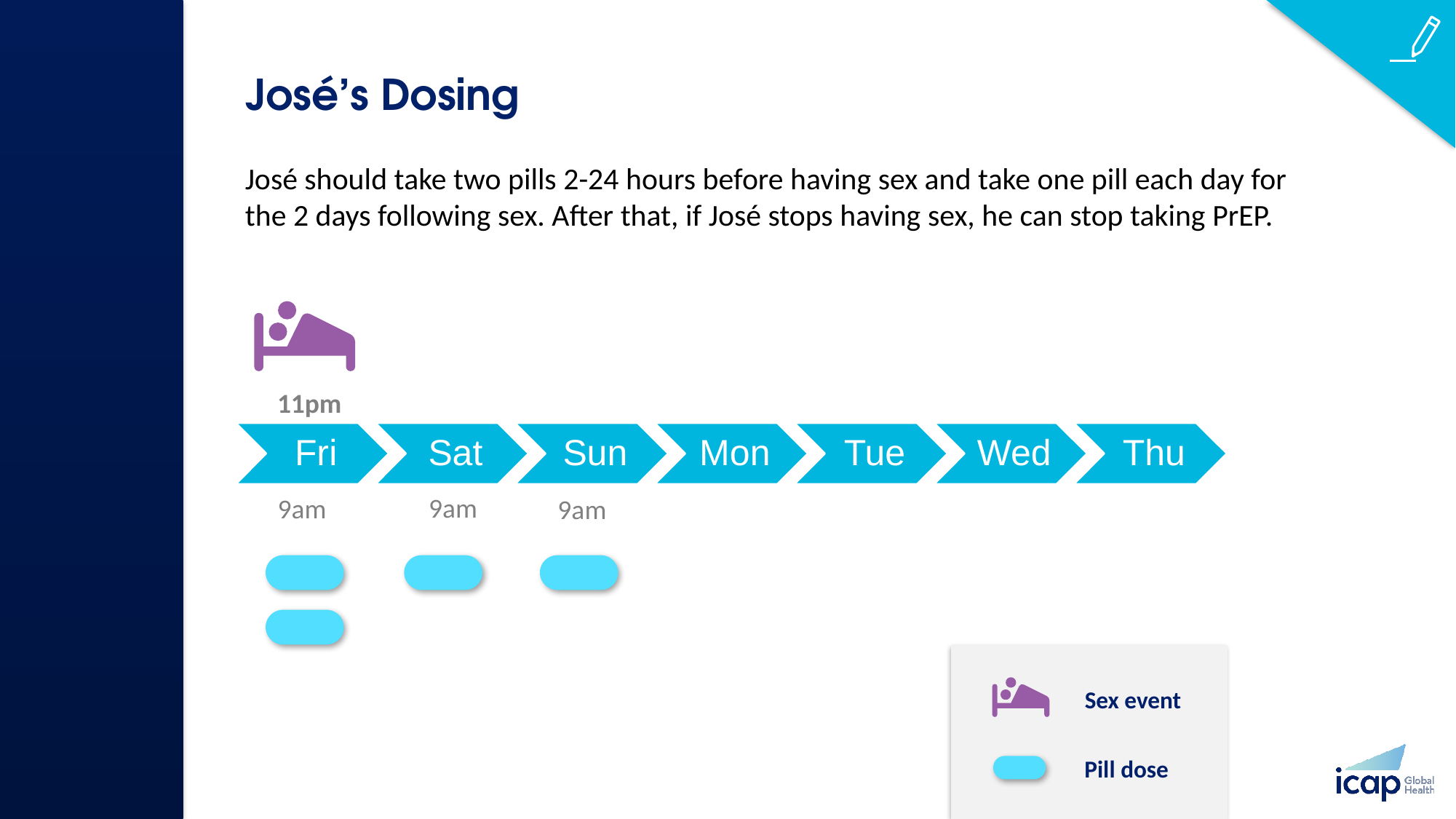

# José’s Dosing
José should take two pills 2-24 hours before having sex and take one pill each day for the 2 days following sex. After that, if José stops having sex, he can stop taking PrEP.
Fri
Sat
Sun
Mon
Tue
Wed
Thu

11pm
9am
9am
9am

Sex event
Pill dose